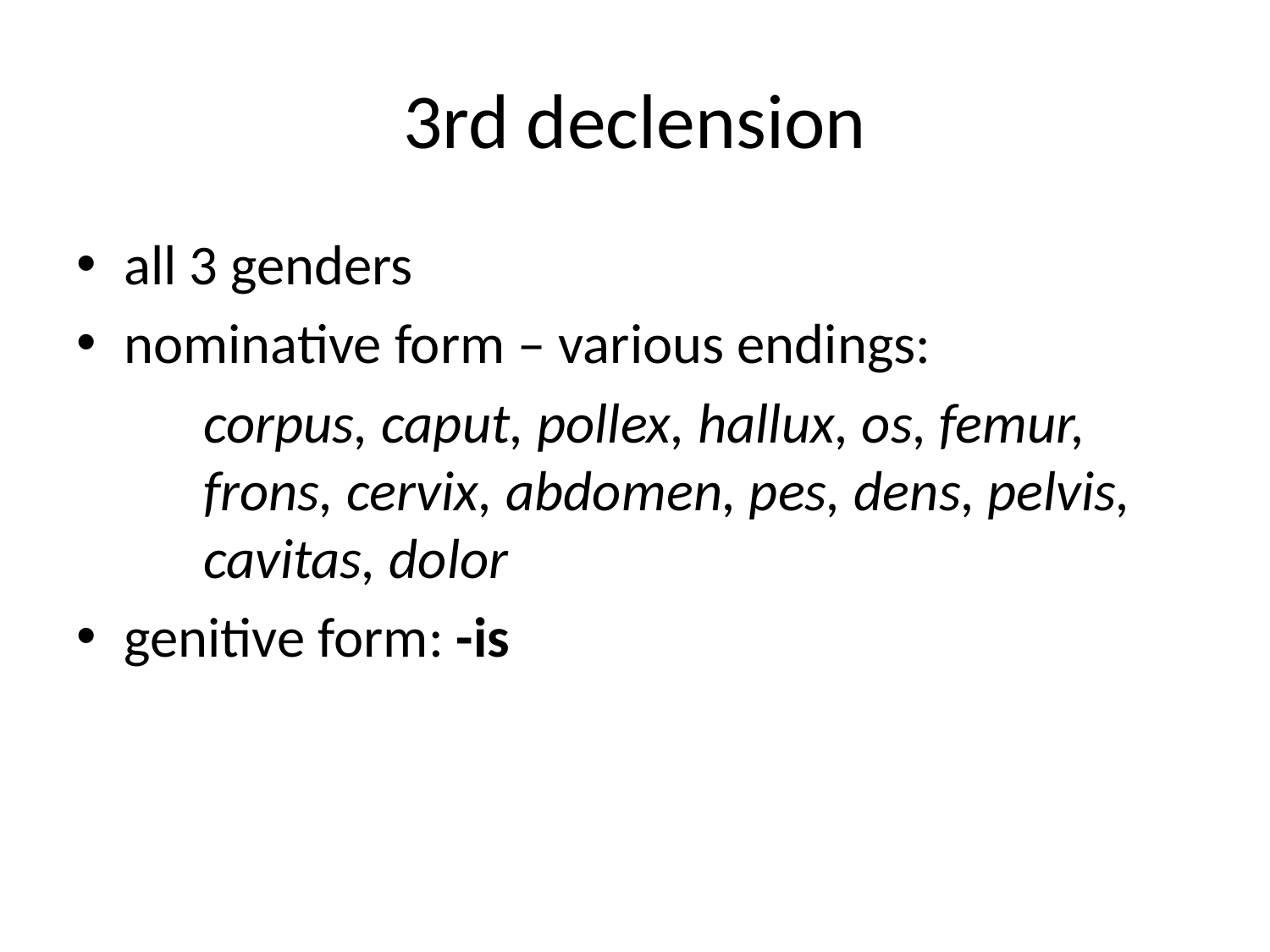

# 3rd declension
all 3 genders
nominative form – various endings:
	corpus, caput, pollex, hallux, os, femur, 	frons, cervix, abdomen, pes, dens, pelvis, 	cavitas, dolor
genitive form: -is